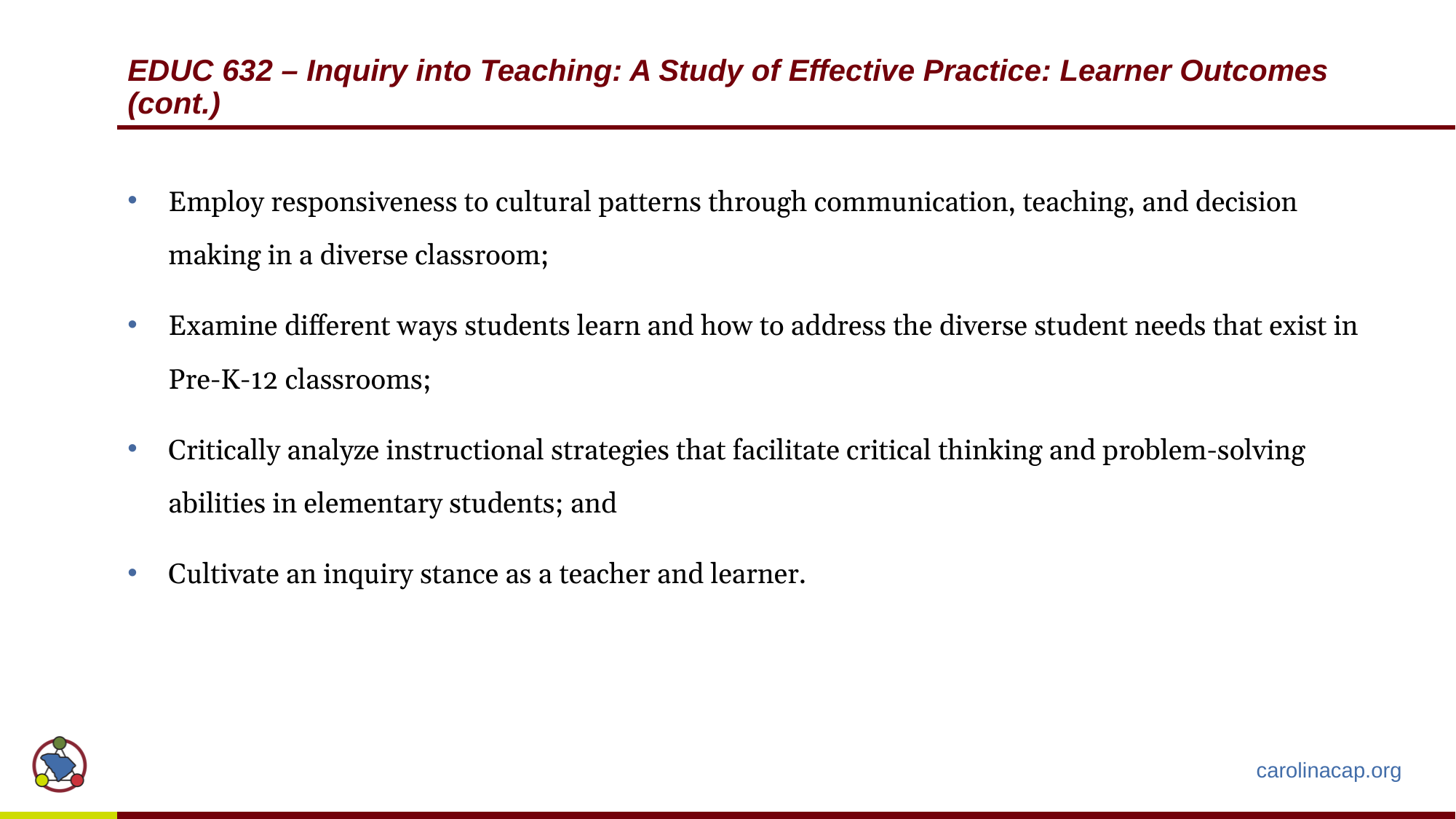

# EDUC 632 – Inquiry into Teaching: A Study of Effective Practice: Learner Outcomes (cont.)
Employ responsiveness to cultural patterns through communication, teaching, and decision making in a diverse classroom;
Examine different ways students learn and how to address the diverse student needs that exist in Pre-K-12 classrooms;
Critically analyze instructional strategies that facilitate critical thinking and problem-solving abilities in elementary students; and
Cultivate an inquiry stance as a teacher and learner.

carolinacap.org